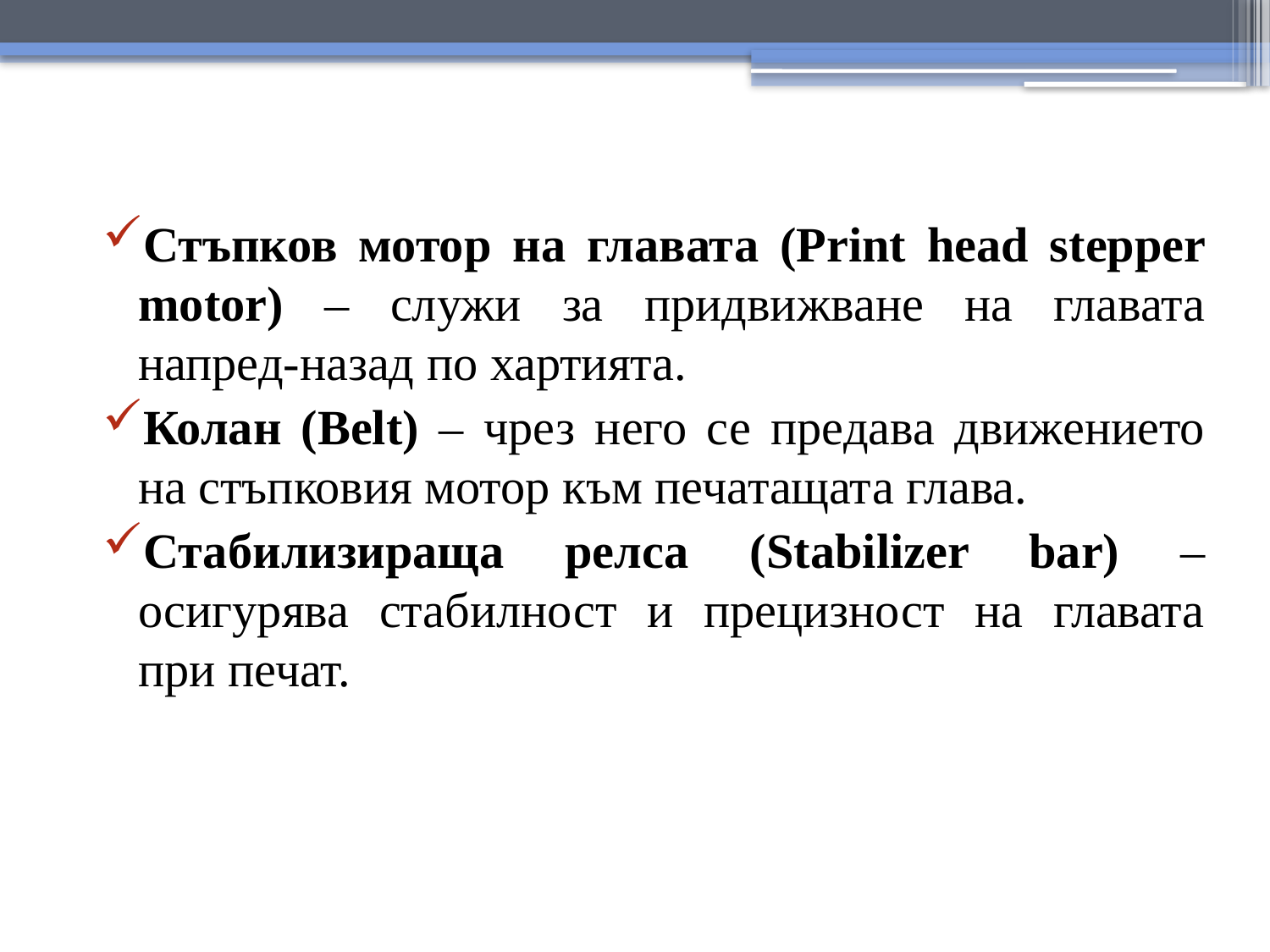

Стъпков мотор на главата (Print head stepper motor) – служи за придвижване на главата напред-назад по хартията.
Колан (Belt) – чрез него се предава движението на стъпковия мотор към печатащата глава.
Стабилизираща релса (Stabilizer bar) – осигурява стабилност и прецизност на главата при печат.